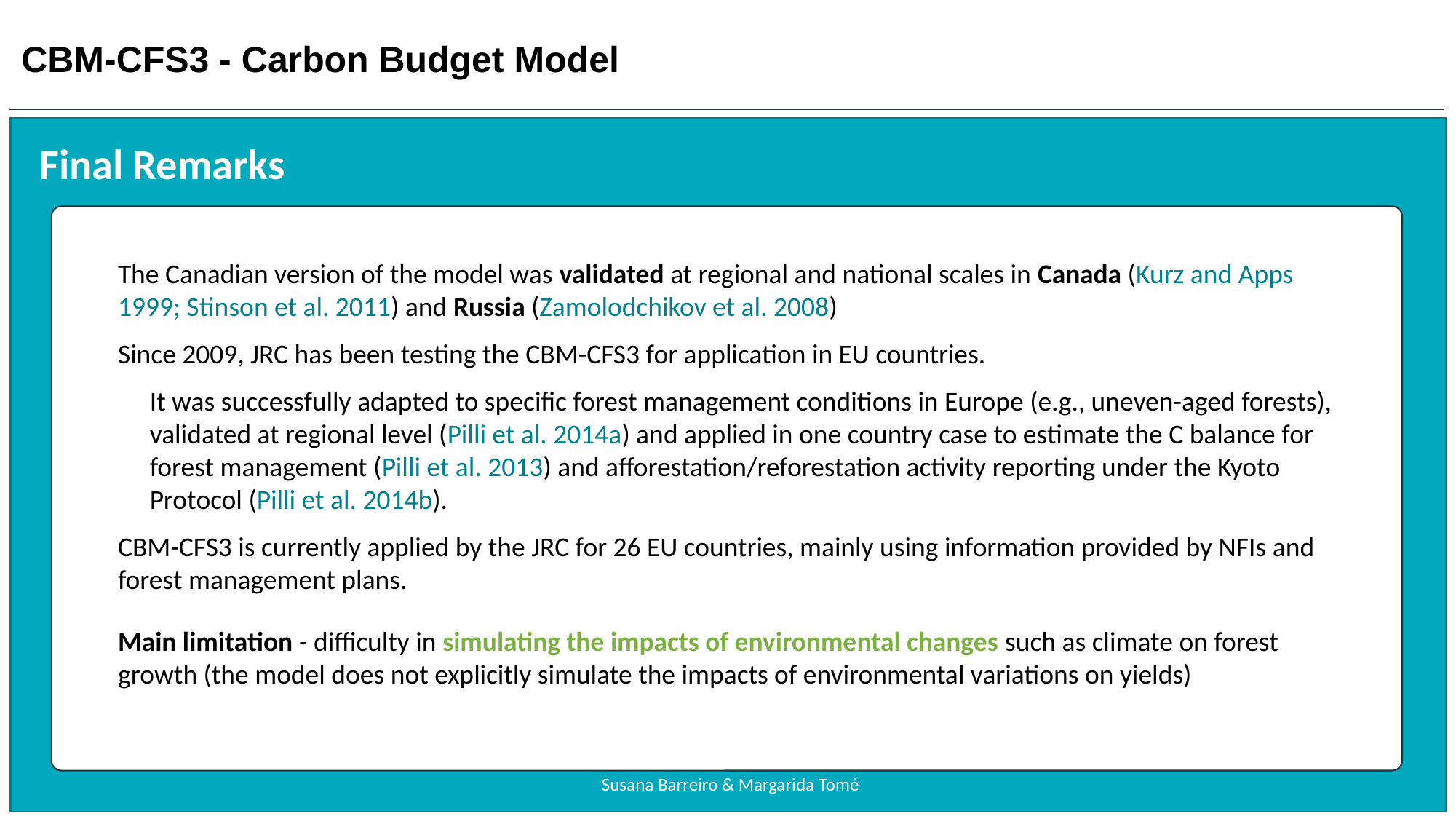

Final Remarks

The Canadian version of the model was validated at regional and national scales in Canada (Kurz and Apps 1999; Stinson et al. 2011) and Russia (Zamolodchikov et al. 2008)

Since 2009, JRC has been testing the CBM-CFS3 for application in EU countries.

It was successfully adapted to specific forest management conditions in Europe (e.g., uneven-aged forests), validated at regional level (Pilli et al. 2014a) and applied in one country case to estimate the C balance for forest management (Pilli et al. 2013) and afforestation/reforestation activity reporting under the Kyoto Protocol (Pilli et al. 2014b).

CBM-CFS3 is currently applied by the JRC for 26 EU countries, mainly using information provided by NFIs and forest management plans.

Main limitation - difficulty in simulating the impacts of environmental changes such as climate on forest growth (the model does not explicitly simulate the impacts of environmental variations on yields)